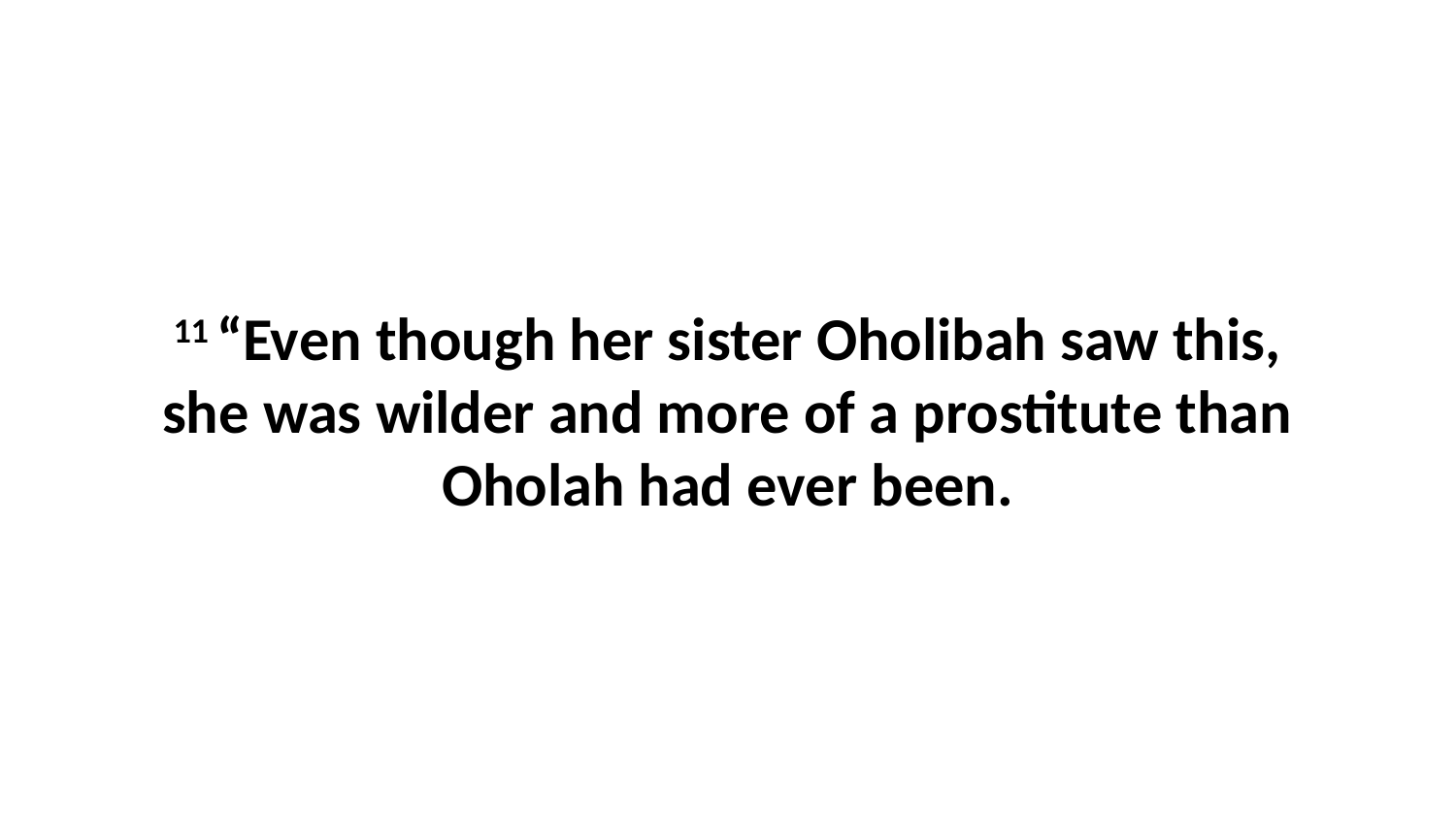

11 “Even though her sister Oholibah saw this, she was wilder and more of a prostitute than Oholah had ever been.